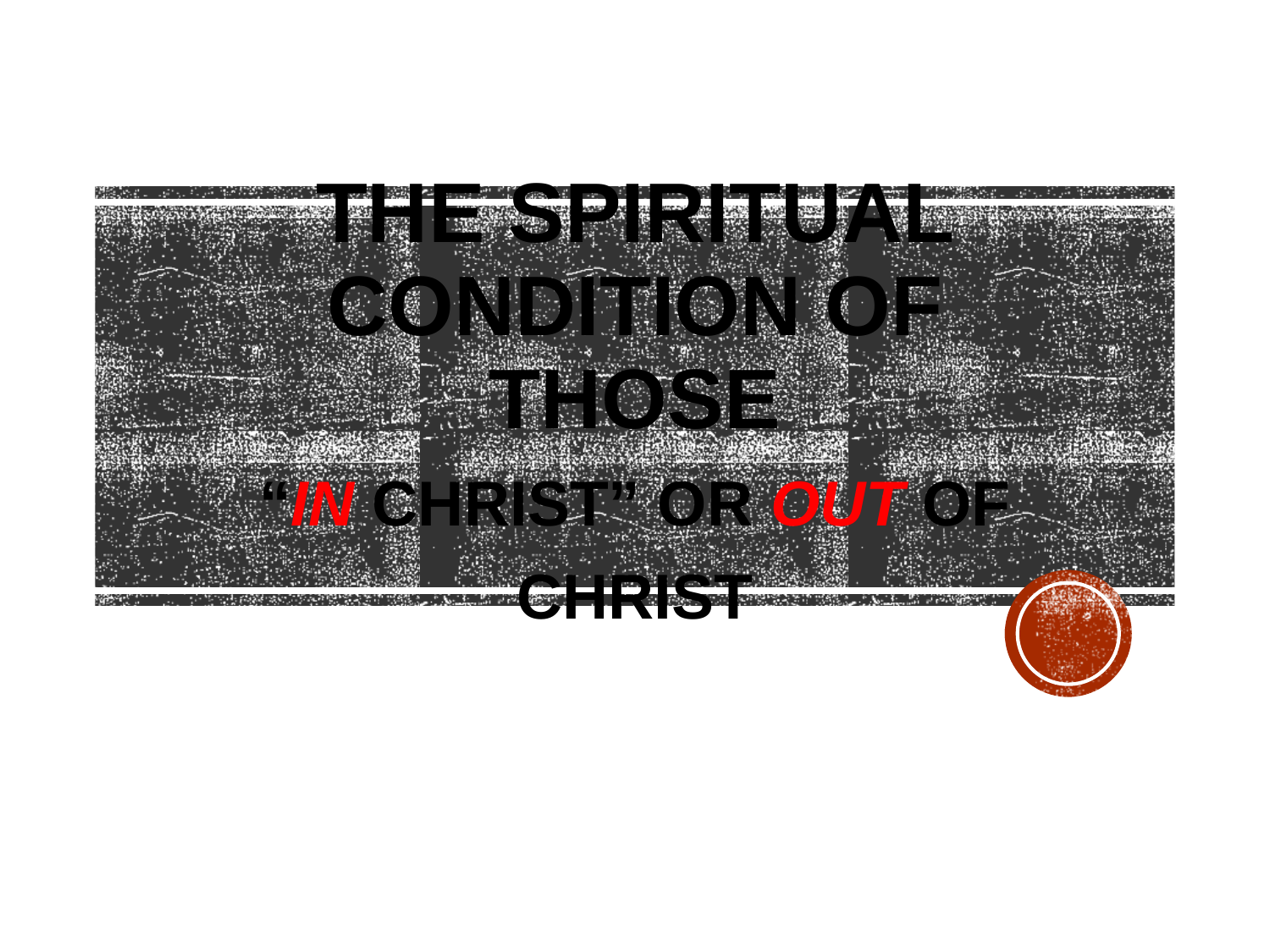

# The Spiritual condition of those “in Christ” or Out of Christ